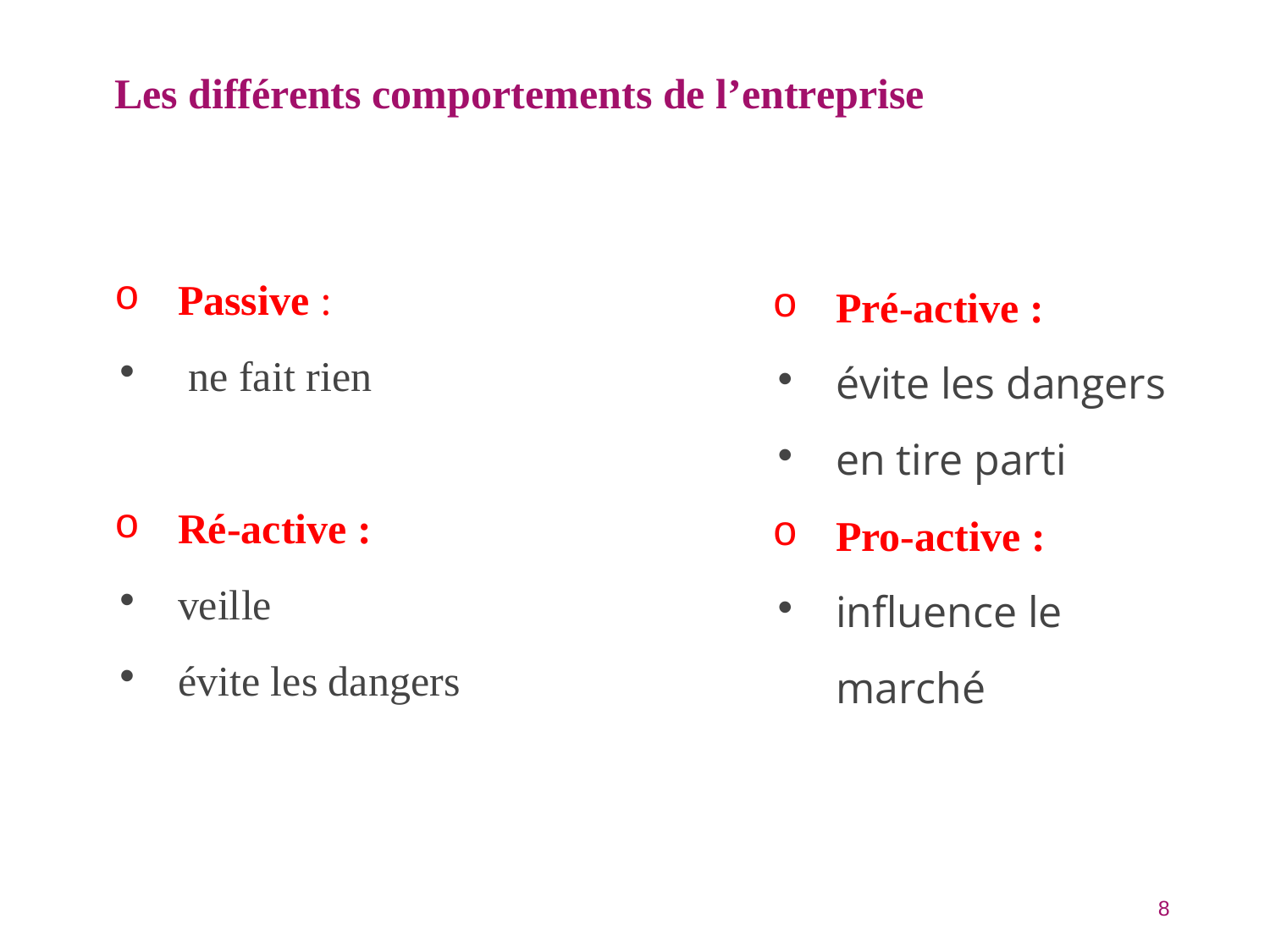

Les différents comportements de l’entreprise
Passive :
 ne fait rien

Ré-active :
veille
évite les dangers
Pré-active :
évite les dangers
en tire parti
Pro-active :
influence le marché
8